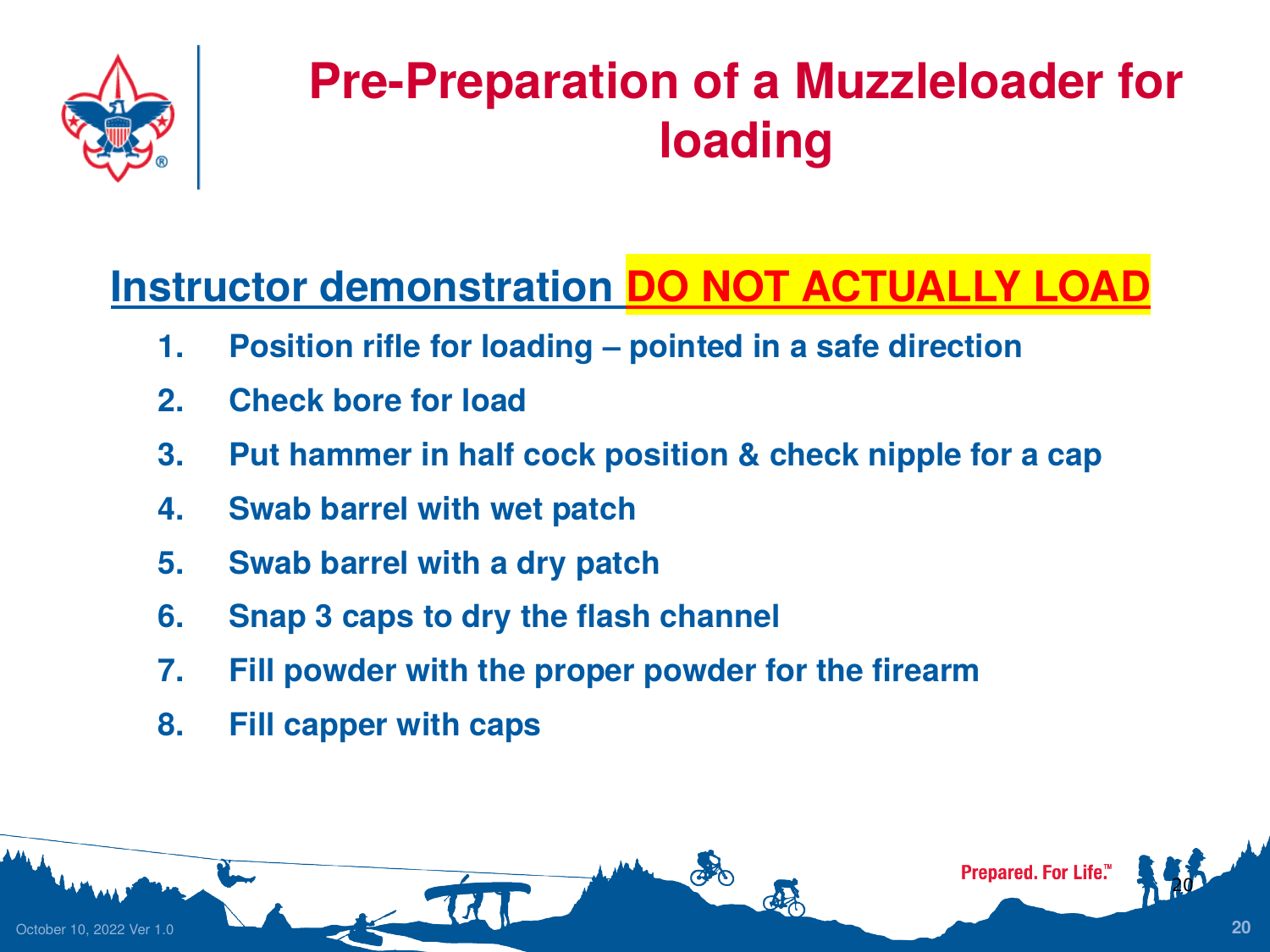

# Pre-Preparation of a Muzzleloader for loading
Instructor demonstration DO NOT ACTUALLY LOAD
Position rifle for loading – pointed in a safe direction
Check bore for load
Put hammer in half cock position & check nipple for a cap
Swab barrel with wet patch
Swab barrel with a dry patch
Snap 3 caps to dry the flash channel
Fill powder with the proper powder for the firearm
Fill capper with caps

20
October 10, 2022 Ver 1.0
20